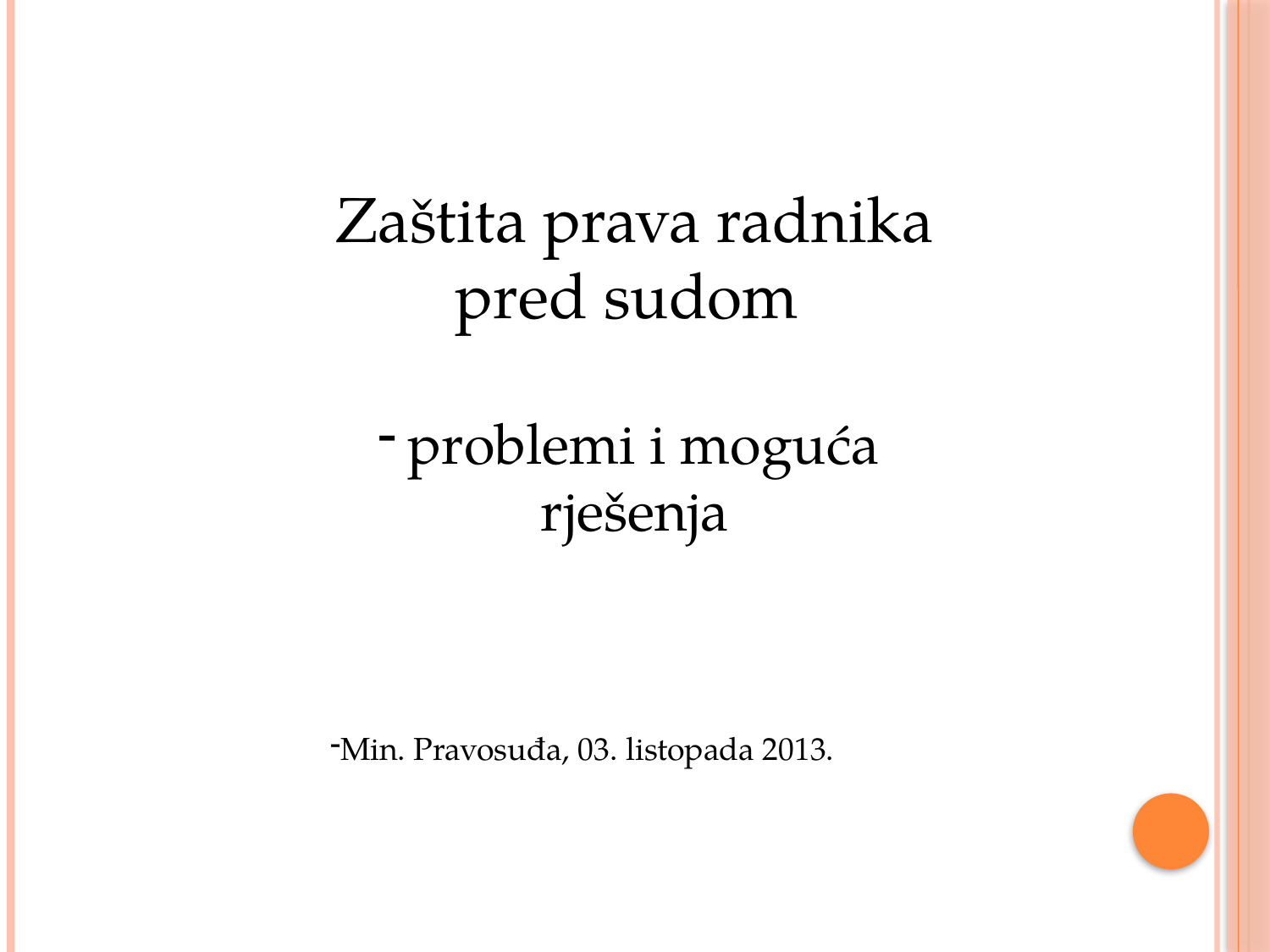

Zaštita prava radnika pred sudom

problemi i moguća rješenja

Min. Pravosuđa, 03. listopada 2013.